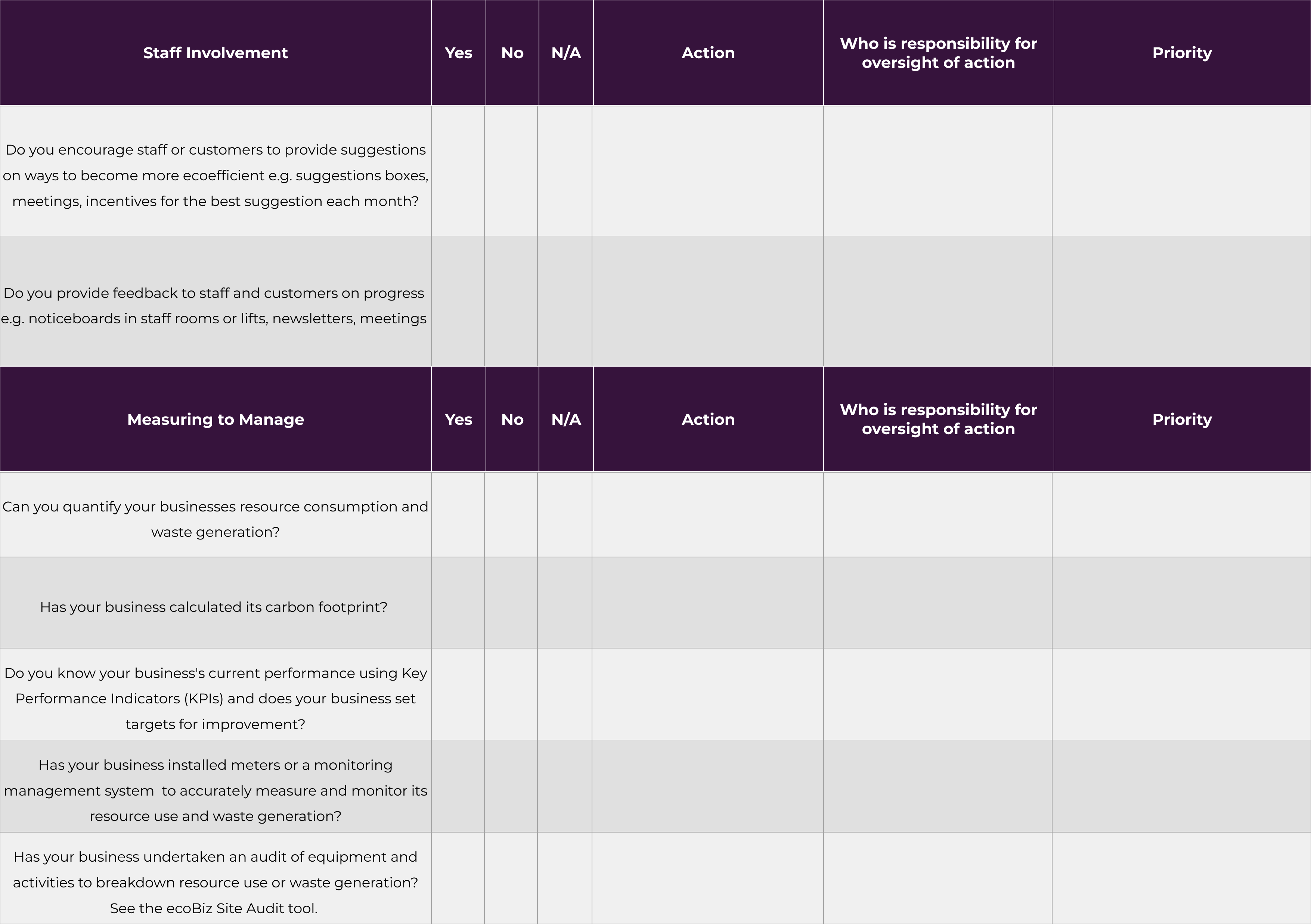

| Staff Involvement | Yes | No | N/A | Action | Who is responsibility for oversight of action | Priority |
| --- | --- | --- | --- | --- | --- | --- |
| Do you encourage staff or customers to provide suggestions on ways to become more ecoefficient e.g. suggestions boxes, meetings, incentives for the best suggestion each month? |  |  |  |  |  |  |
| --- | --- | --- | --- | --- | --- | --- |
| Do you provide feedback to staff and customers on progress e.g. noticeboards in staff rooms or lifts, newsletters, meetings |  |  |  |  |  |  |
| Measuring to Manage | Yes | No | N/A | Action | Who is responsibility for oversight of action | Priority |
| --- | --- | --- | --- | --- | --- | --- |
| Can you quantify your businesses resource consumption and waste generation? |  |  |  |  |  |  |
| --- | --- | --- | --- | --- | --- | --- |
| Has your business calculated its carbon footprint? |  |  |  |  |  |  |
| Do you know your business's current performance using Key Performance Indicators (KPIs) and does your business set targets for improvement? |  |  |  |  |  |  |
| Has your business installed meters or a monitoring management system to accurately measure and monitor its resource use and waste generation? |  |  |  |  |  |  |
| Has your business undertaken an audit of equipment and activities to breakdown resource use or waste generation? See the ecoBiz Site Audit tool. |  |  |  |  |  |  |